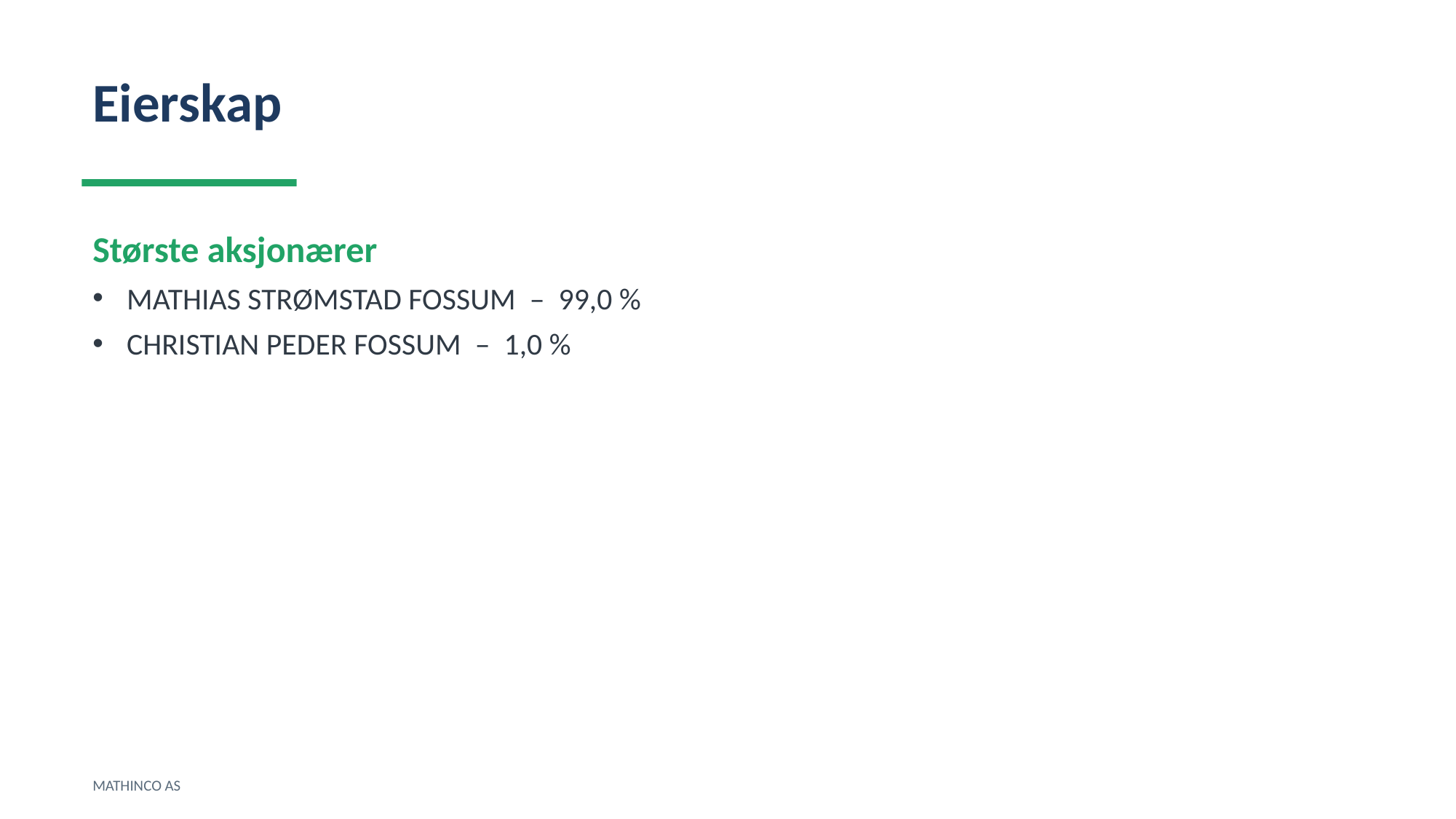

Eierskap

Største aksjonærer
MATHIAS STRØMSTAD FOSSUM  –  99,0 %
CHRISTIAN PEDER FOSSUM  –  1,0 %
MATHINCO AS